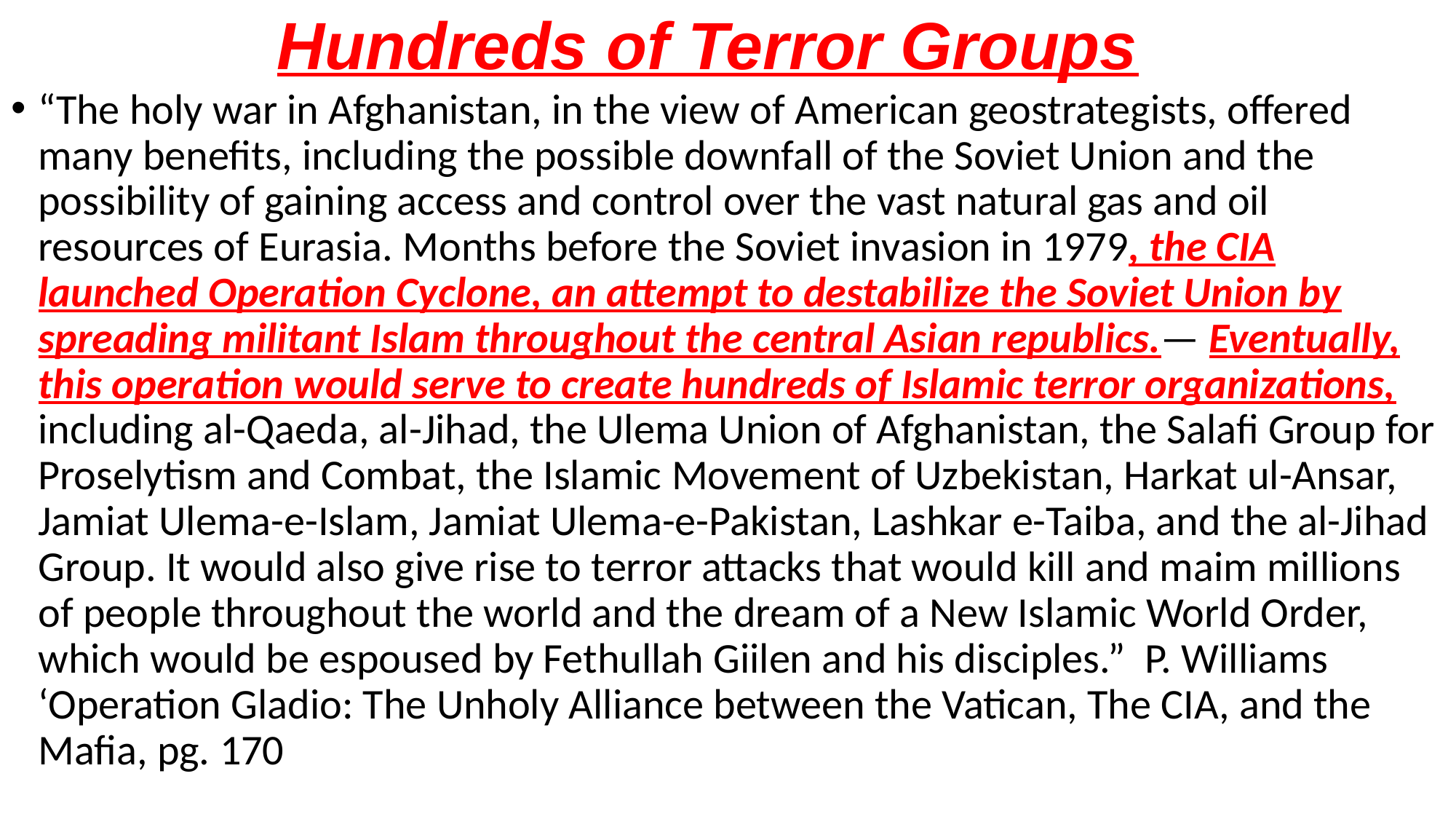

# Hundreds of Terror Groups
“The holy war in Afghanistan, in the view of American geostrategists, offered many benefits, including the possible downfall of the Soviet Union and the possibility of gaining access and control over the vast natural gas and oil resources of Eurasia. Months before the Soviet invasion in 1979, the CIA launched Operation Cyclone, an attempt to destabilize the Soviet Union by spreading militant Islam throughout the central Asian republics.— Eventually, this operation would serve to create hundreds of Islamic terror organizations, including al-Qaeda, al-Jihad, the Ulema Union of Afghanistan, the Salafi Group for Proselytism and Combat, the Islamic Movement of Uzbekistan, Harkat ul-Ansar, Jamiat Ulema-e-Islam, Jamiat Ulema-e-Pakistan, Lashkar e-Taiba, and the al-Jihad Group. It would also give rise to terror attacks that would kill and maim millions of people throughout the world and the dream of a New Islamic World Order, which would be espoused by Fethullah Giilen and his disciples.”  P. Williams ‘Operation Gladio: The Unholy Alliance between the Vatican, The CIA, and the Mafia, pg. 170